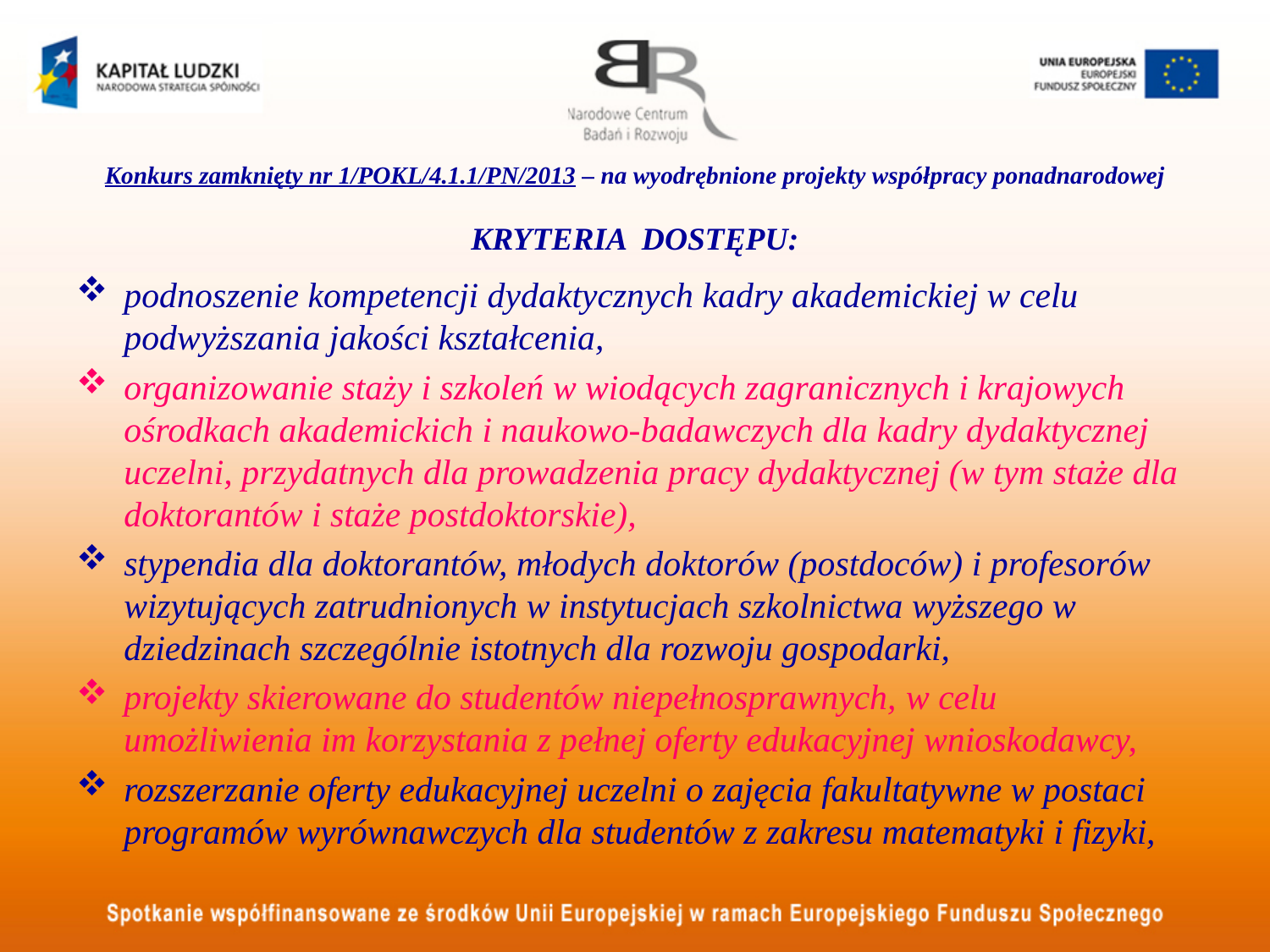

# Konkurs zamknięty nr 1/POKL/4.1.1/PN/2013 – na wyodrębnione projekty współpracy ponadnarodowej KRYTERIA  DOSTĘPU:
podnoszenie kompetencji dydaktycznych kadry akademickiej w celu podwyższania jakości kształcenia,
organizowanie staży i szkoleń w wiodących zagranicznych i krajowych ośrodkach akademickich i naukowo-badawczych dla kadry dydaktycznej uczelni, przydatnych dla prowadzenia pracy dydaktycznej (w tym staże dla doktorantów i staże postdoktorskie),
stypendia dla doktorantów, młodych doktorów (postdoców) i profesorów wizytujących zatrudnionych w instytucjach szkolnictwa wyższego w dziedzinach szczególnie istotnych dla rozwoju gospodarki,
projekty skierowane do studentów niepełnosprawnych, w celu umożliwienia im korzystania z pełnej oferty edukacyjnej wnioskodawcy,
rozszerzanie oferty edukacyjnej uczelni o zajęcia fakultatywne w postaci programów wyrównawczych dla studentów z zakresu matematyki i fizyki,